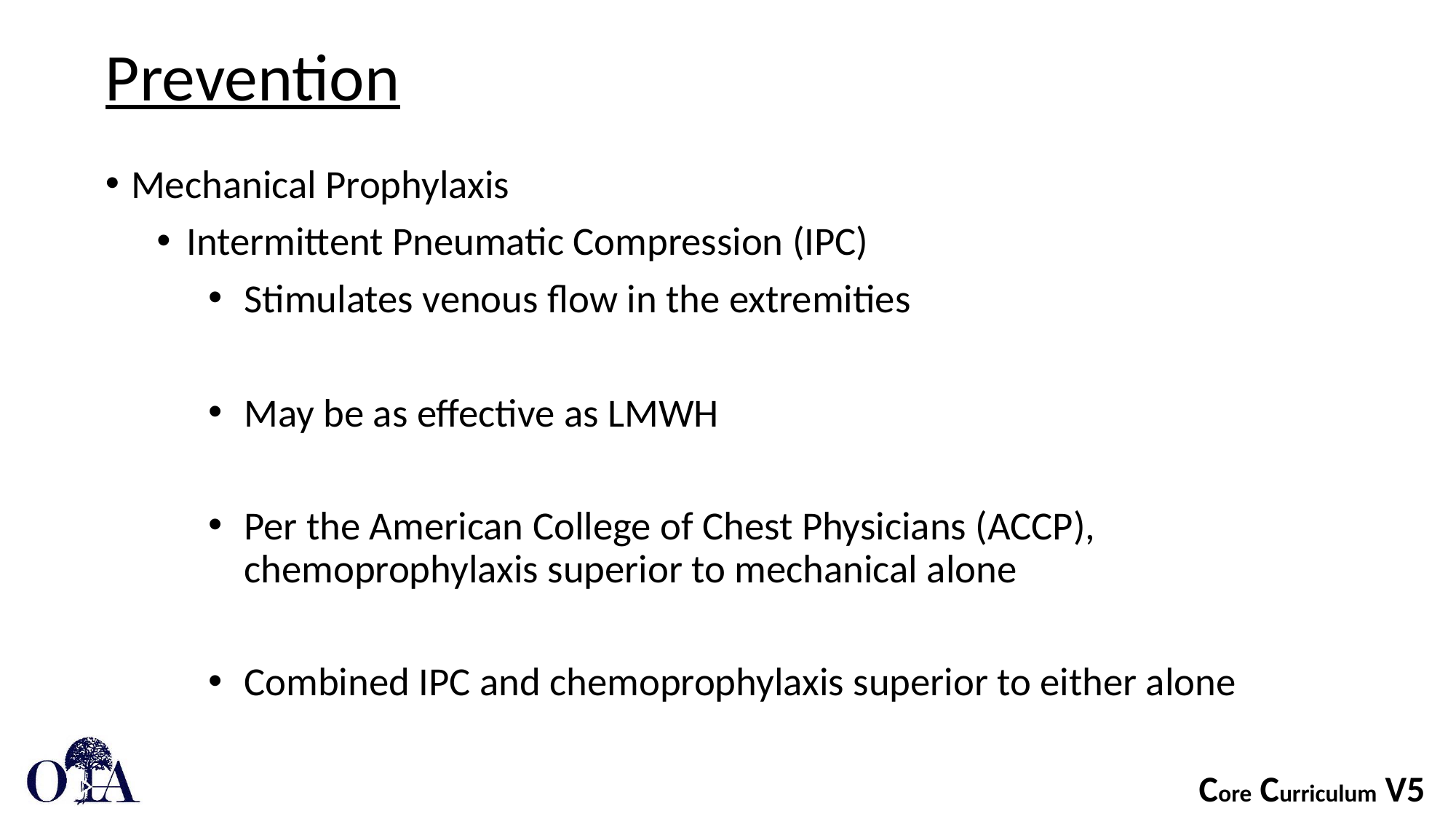

# Prevention
Mechanical Prophylaxis
Intermittent Pneumatic Compression (IPC)
Stimulates venous flow in the extremities

May be as effective as LMWH

Per the American College of Chest Physicians (ACCP), chemoprophylaxis superior to mechanical alone

Combined IPC and chemoprophylaxis superior to either alone